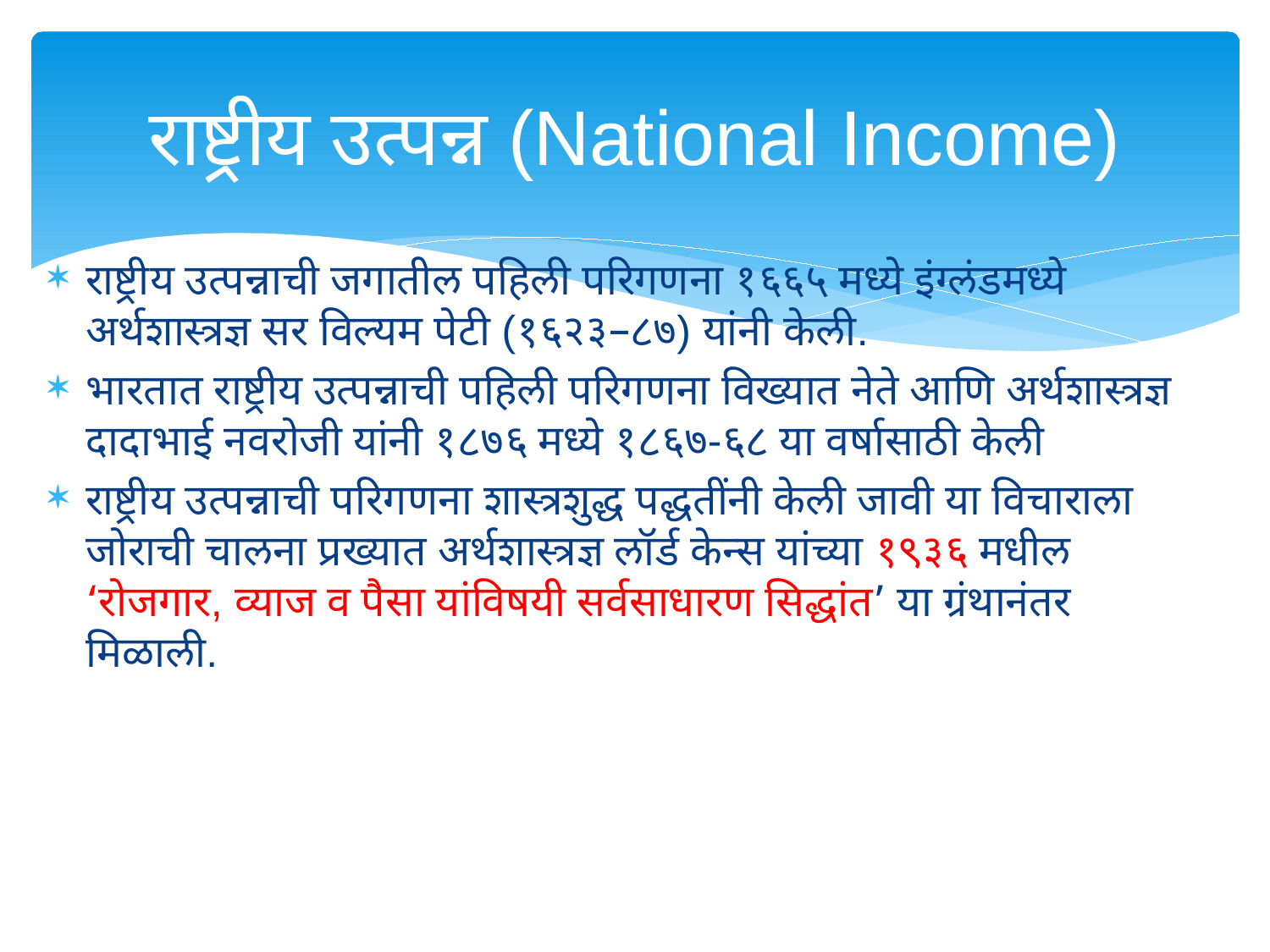

# राष्ट्रीय उत्पन्न (National Income)
राष्ट्रीय उत्पन्नाची जगातील पहिली परिगणना १६६५ मध्ये इंग्लंडमध्ये अर्थशास्त्रज्ञ सर विल्यम पेटी (१६२३–८७) यांनी केली.
भारतात राष्ट्रीय उत्पन्नाची पहिली परिगणना विख्यात नेते आणि अर्थशास्त्रज्ञ दादाभाई नवरोजी यांनी १८७६ मध्ये १८६७-६८ या वर्षासाठी केली
राष्ट्रीय उत्पन्नाची परिगणना शास्त्रशुद्ध पद्धतींनी केली जावी या विचाराला जोराची चालना प्रख्यात अर्थशास्त्रज्ञ लॉर्ड केन्स यांच्या १९३६ मधील ‘रोजगार, व्याज व पैसा यांविषयी सर्वसाधारण सिद्धांत’ या ग्रंथानंतर मिळाली.